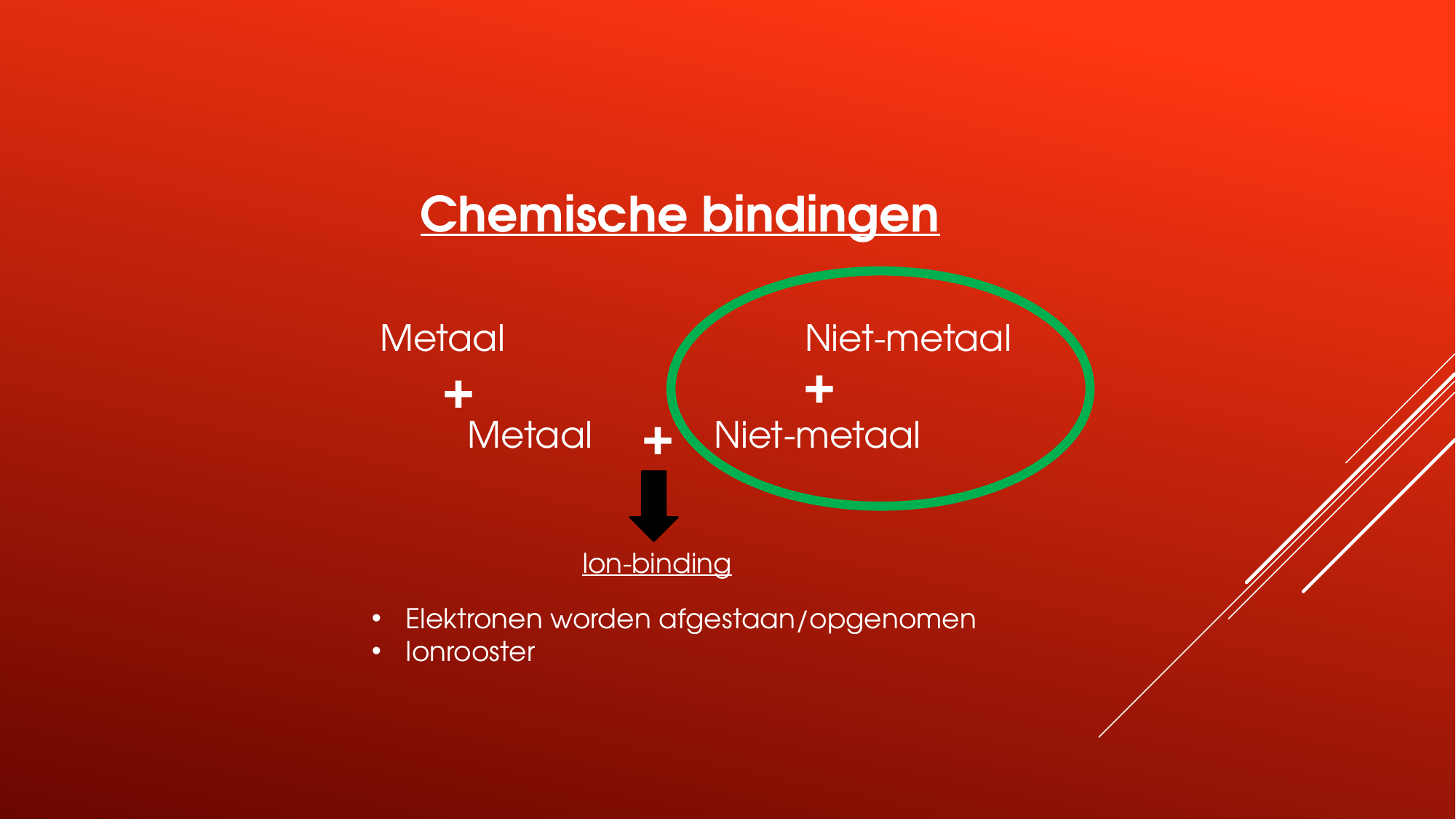

Chemische bindingen

Metaal
Niet-metaal
+
+
+
Metaal
Niet-metaal

Ion-binding
Elektronen worden afgestaan/opgenomen
Ionrooster